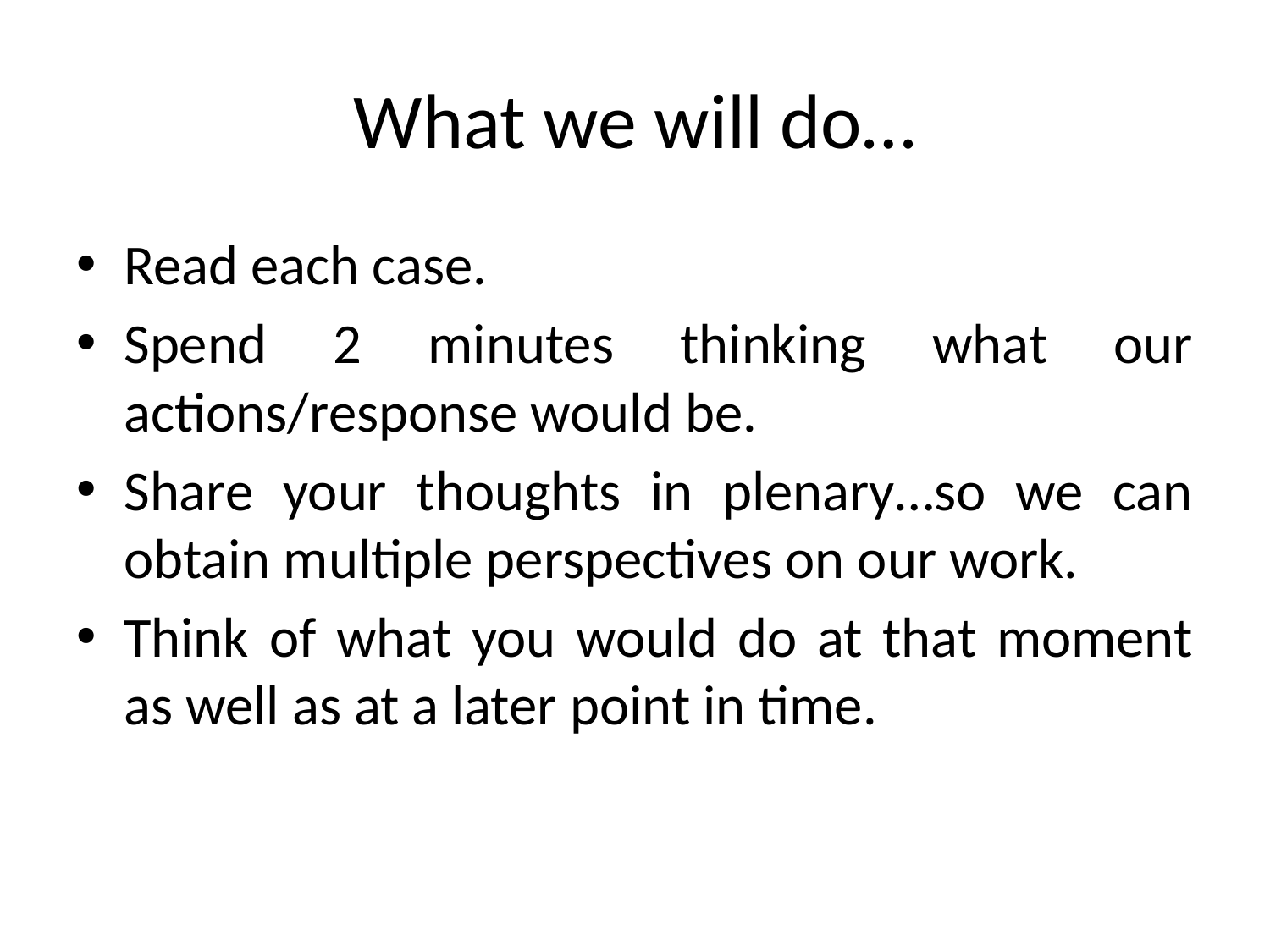

# What we will do…
Read each case.
Spend 2 minutes thinking what our actions/response would be.
Share your thoughts in plenary…so we can obtain multiple perspectives on our work.
Think of what you would do at that moment as well as at a later point in time.